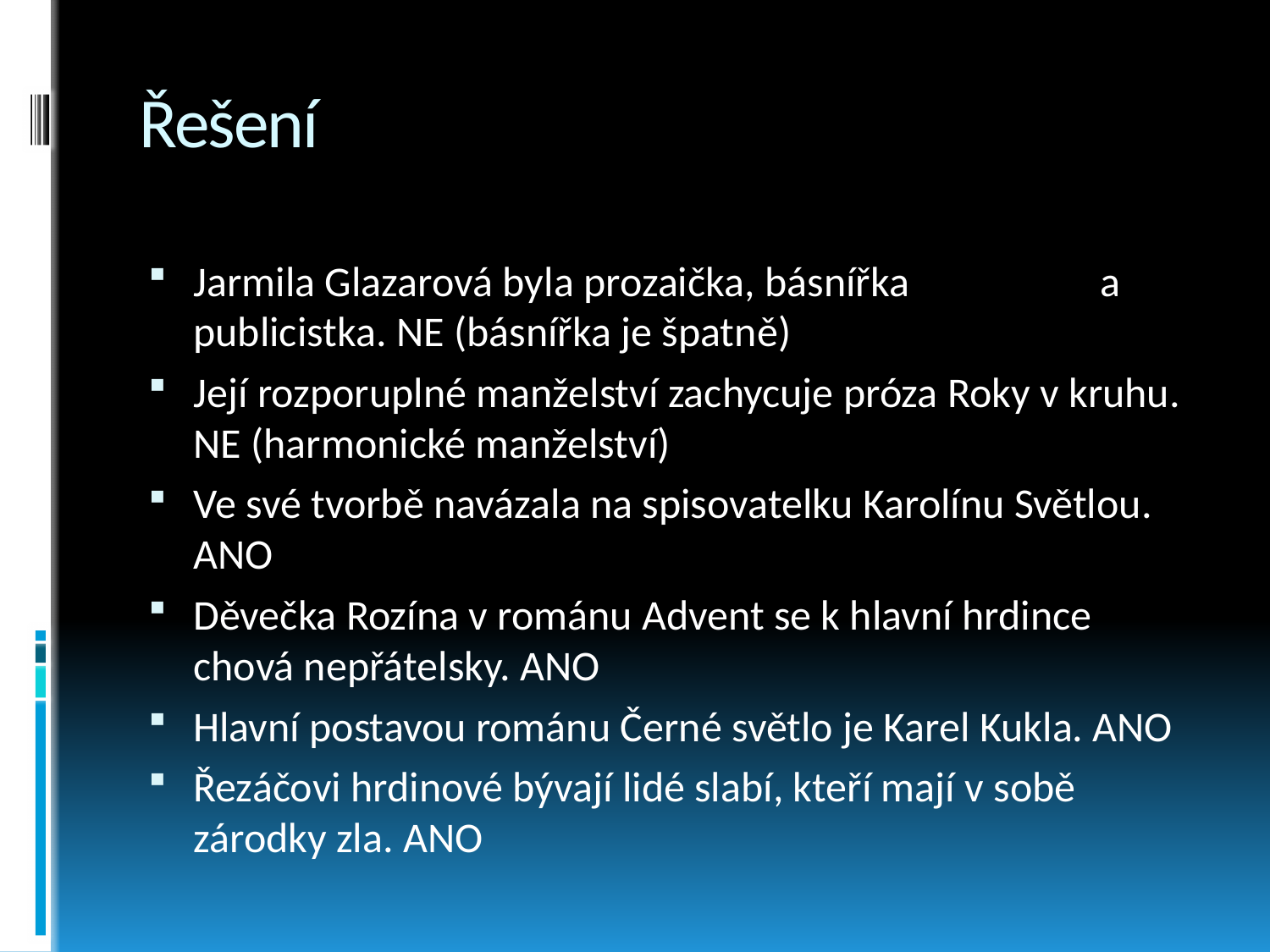

# Řešení
Jarmila Glazarová byla prozaička, básnířka                    a publicistka. NE (básnířka je špatně)
Její rozporuplné manželství zachycuje próza Roky v kruhu. NE (harmonické manželství)
Ve své tvorbě navázala na spisovatelku Karolínu Světlou. ANO
Děvečka Rozína v románu Advent se k hlavní hrdince chová nepřátelsky. ANO
Hlavní postavou románu Černé světlo je Karel Kukla. ANO
Řezáčovi hrdinové bývají lidé slabí, kteří mají v sobě zárodky zla. ANO